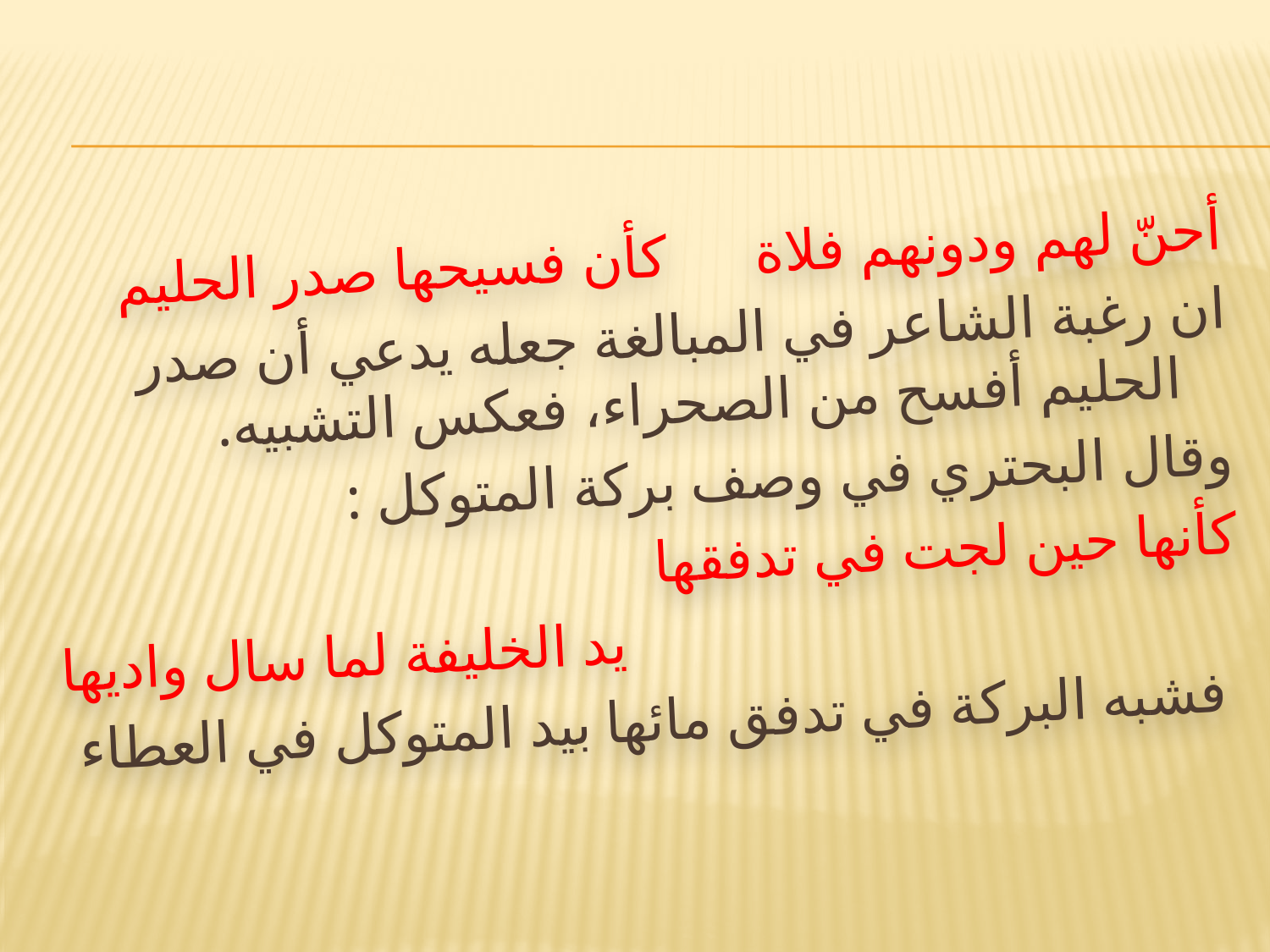

#
أحنّ لهم ودونهم فلاة      كأن فسيحها صدر الحليم
ان رغبة الشاعر في المبالغة جعله يدعي أن صدر الحليم أفسح من الصحراء، فعكس التشبيه.
وقال البحتري في وصف بركة المتوكل :
كأنها حين لجت في تدفقها
يد الخليفة لما سال واديها
فشبه البركة في تدفق مائها بيد المتوكل في العطاء